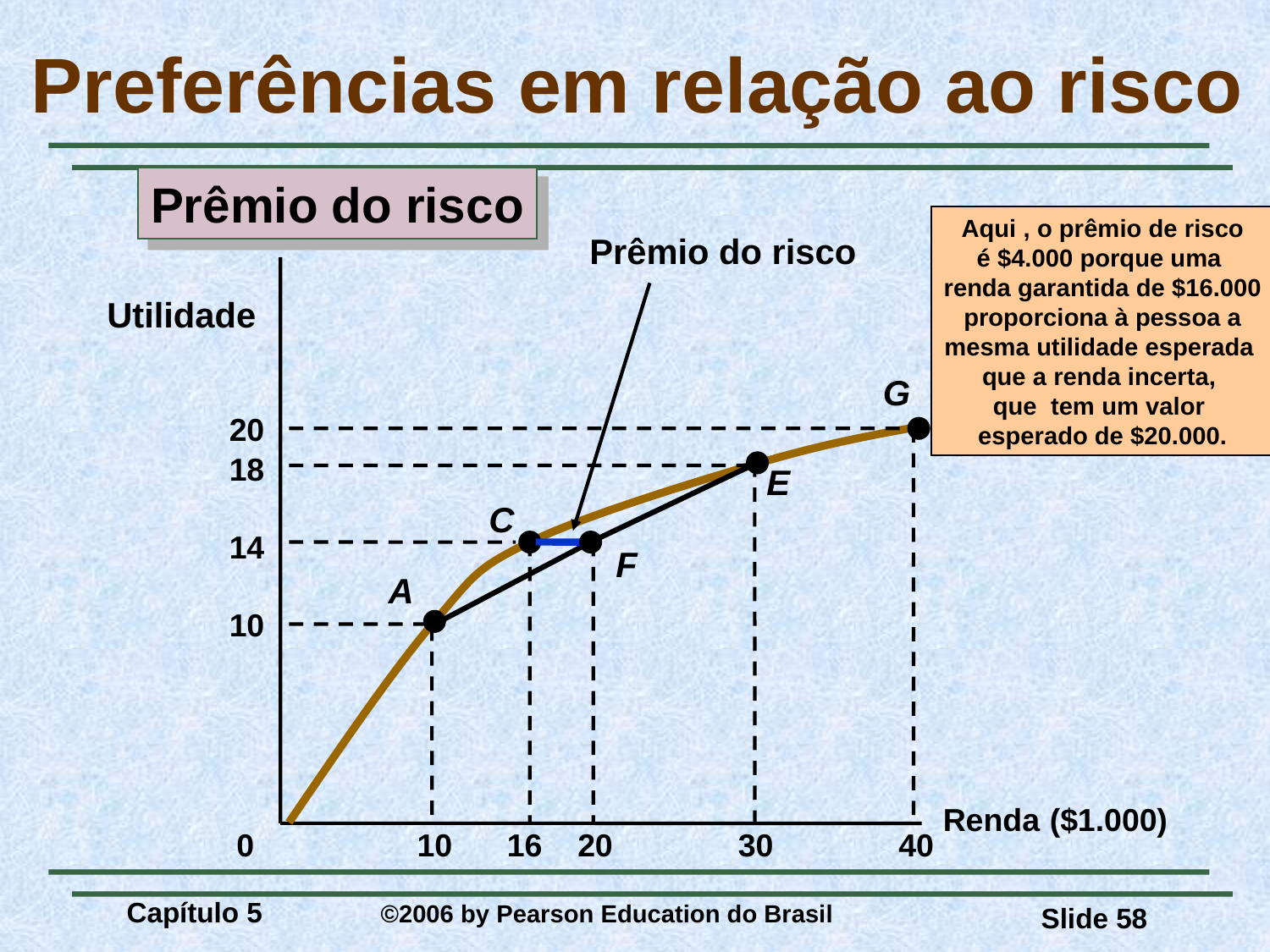

# Preferências em relação ao risco
Prêmio do risco
Aqui , o prêmio de risco
é $4.000 porque uma
renda garantida de $16.000
proporciona à pessoa a
mesma utilidade esperada
que a renda incerta,
que  tem um valor
esperado de $20.000.
G
20

18

E

C
14

A
10

30
40

10
16
Prêmio do risco

F

20

Utilidade
Renda ($1.000)
0

Capítulo 5 	©2006 by Pearson Education do Brasil
Slide 58